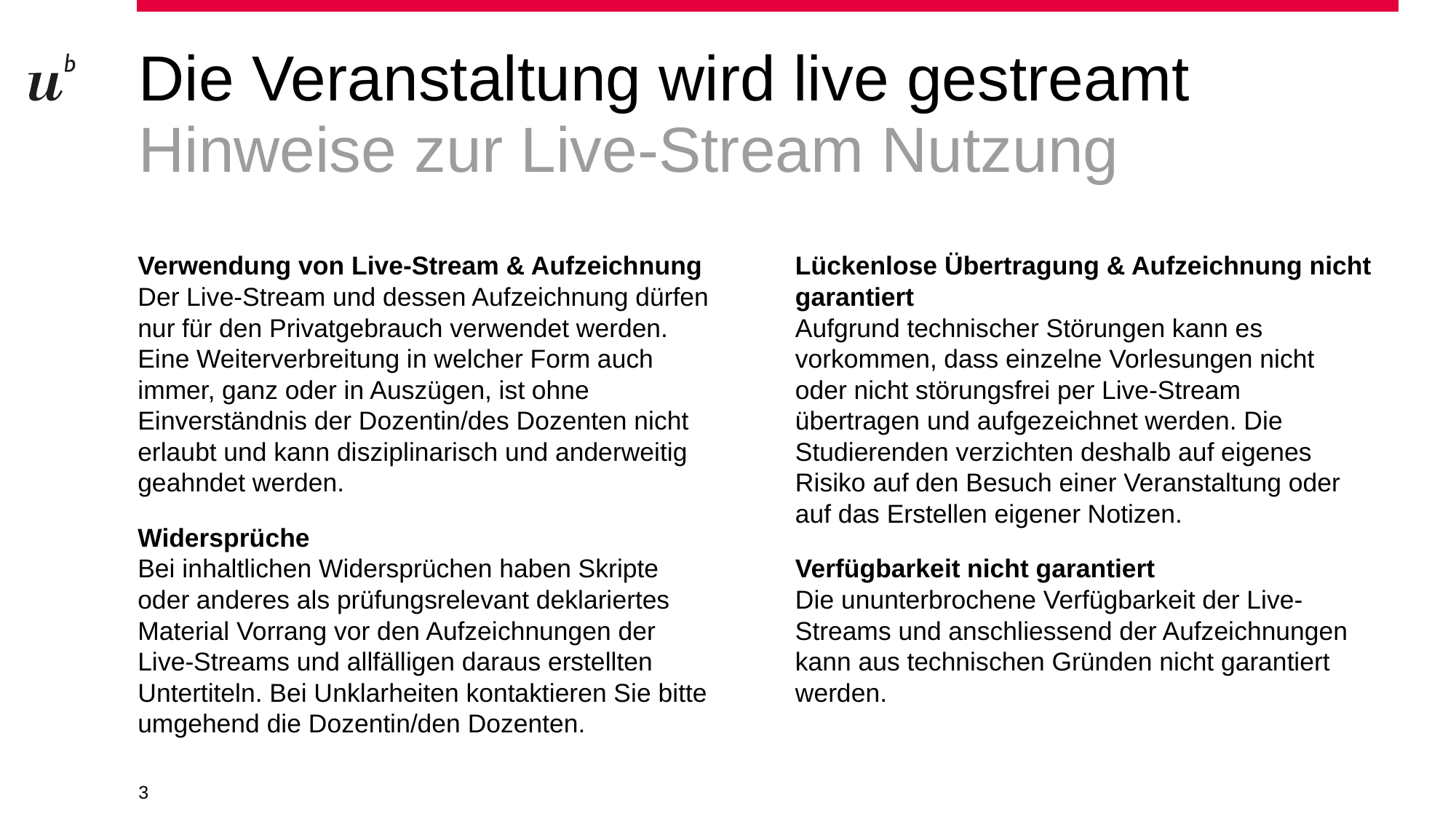

# Die Veranstaltung wird live gestreamt
Hinweise zur Live-Stream Nutzung
Verwendung von Live-Stream & Aufzeichnung
Der Live-Stream und dessen Aufzeichnung dürfen nur für den Privatgebrauch verwendet werden. Eine Weiterverbreitung in welcher Form auch immer, ganz oder in Auszügen, ist ohne Einverständnis der Dozentin/des Dozenten nicht erlaubt und kann disziplinarisch und anderweitig geahndet werden.
Widersprüche
Bei inhaltlichen Widersprüchen haben Skripte oder anderes als prüfungsrelevant deklariertes Material Vorrang vor den Aufzeichnungen der Live-Streams und allfälligen daraus erstellten Untertiteln. Bei Unklarheiten kontaktieren Sie bitte umgehend die Dozentin/den Dozenten.

Lückenlose Übertragung & Aufzeichnung nicht garantiert
Aufgrund technischer Störungen kann es vorkommen, dass einzelne Vorlesungen nicht oder nicht störungsfrei per Live-Stream übertragen und aufgezeichnet werden. Die Studierenden verzichten deshalb auf eigenes Risiko auf den Besuch einer Veranstaltung oder auf das Erstellen eigener Notizen.
Verfügbarkeit nicht garantiert
Die ununterbrochene Verfügbarkeit der Live-Streams und anschliessend der Aufzeichnungen kann aus technischen Gründen nicht garantiert werden.

3